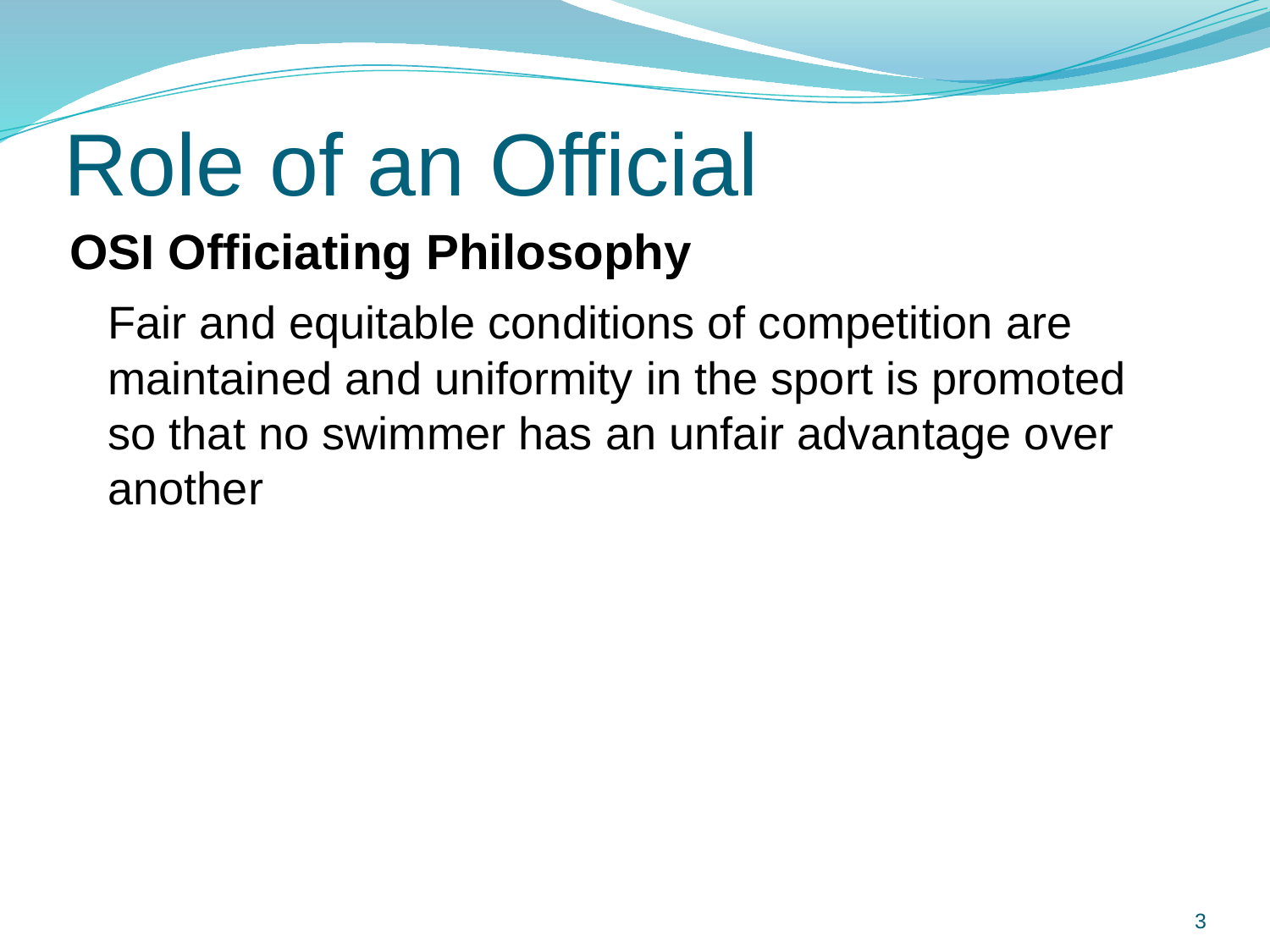

Role of an Official
OSI Officiating Philosophy
	Fair and equitable conditions of competition are maintained and uniformity in the sport is promoted so that no swimmer has an unfair advantage over another
3